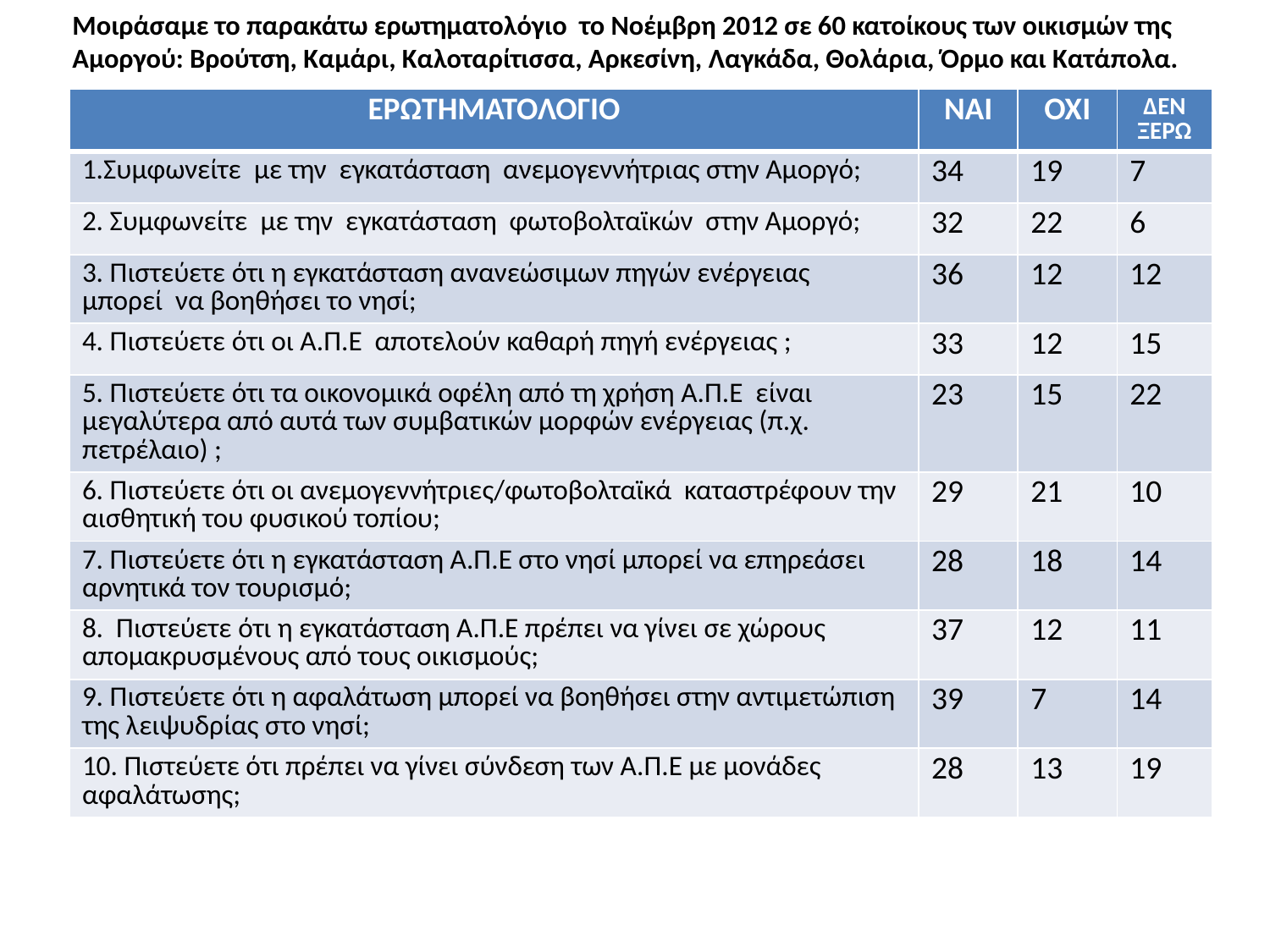

# Μοιράσαμε το παρακάτω ερωτηματολόγιο  το Νοέμβρη 2012 σε 60 κατοίκους των οικισμών της Αμοργού: Βρούτση, Καμάρι, Καλοταρίτισσα, Αρκεσίνη, Λαγκάδα, Θολάρια, Όρμο και Κατάπολα.
| ΕΡΩΤΗΜΑΤΟΛΟΓΙΟ | ΝΑΙ | ΟΧΙ | ΔΕΝ ΞΕΡΩ |
| --- | --- | --- | --- |
| 1.Συμφωνείτε με την εγκατάσταση ανεμογεννήτριας στην Αμοργό; | 34 | 19 | 7 |
| 2. Συμφωνείτε με την εγκατάσταση φωτοβολταϊκών στην Αμοργό; | 32 | 22 | 6 |
| 3. Πιστεύετε ότι η εγκατάσταση ανανεώσιμων πηγών ενέργειας μπορεί να βοηθήσει το νησί; | 36 | 12 | 12 |
| 4. Πιστεύετε ότι οι Α.Π.Ε αποτελούν καθαρή πηγή ενέργειας ; | 33 | 12 | 15 |
| 5. Πιστεύετε ότι τα οικονομικά οφέλη από τη χρήση Α.Π.Ε είναι μεγαλύτερα από αυτά των συμβατικών μορφών ενέργειας (π.χ. πετρέλαιο) ; | 23 | 15 | 22 |
| 6. Πιστεύετε ότι οι ανεμογεννήτριες/φωτοβολταϊκά καταστρέφουν την αισθητική του φυσικού τοπίου; | 29 | 21 | 10 |
| 7. Πιστεύετε ότι η εγκατάσταση Α.Π.Ε στο νησί μπορεί να επηρεάσει αρνητικά τον τουρισμό; | 28 | 18 | 14 |
| 8. Πιστεύετε ότι η εγκατάσταση Α.Π.Ε πρέπει να γίνει σε χώρους απομακρυσμένους από τους οικισμούς; | 37 | 12 | 11 |
| 9. Πιστεύετε ότι η αφαλάτωση μπορεί να βοηθήσει στην αντιμετώπιση της λειψυδρίας στο νησί; | 39 | 7 | 14 |
| 10. Πιστεύετε ότι πρέπει να γίνει σύνδεση των Α.Π.Ε με μονάδες αφαλάτωσης; | 28 | 13 | 19 |